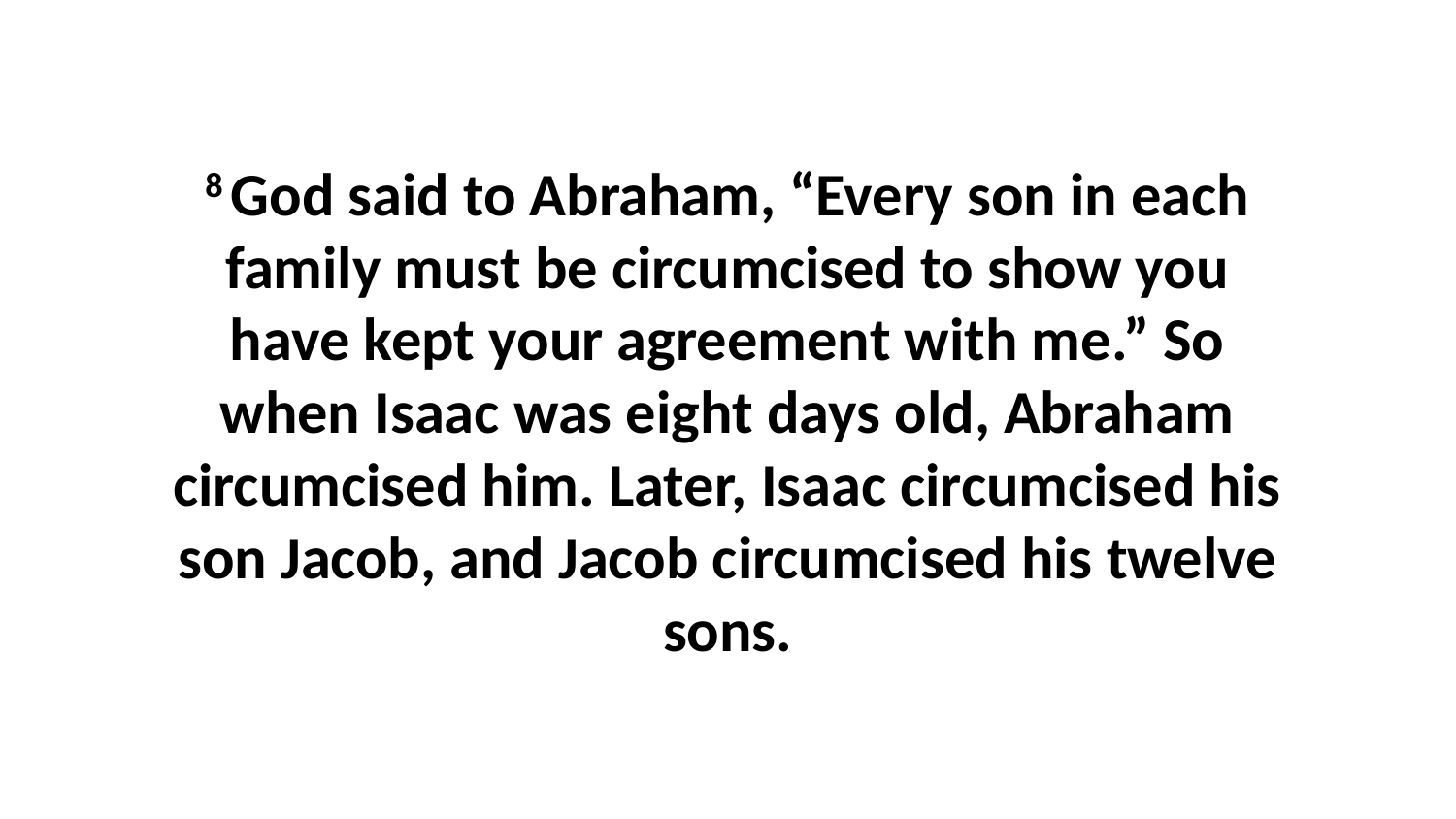

8 God said to Abraham, “Every son in each family must be circumcised to show you have kept your agreement with me.” So when Isaac was eight days old, Abraham circumcised him. Later, Isaac circumcised his son Jacob, and Jacob circumcised his twelve sons.